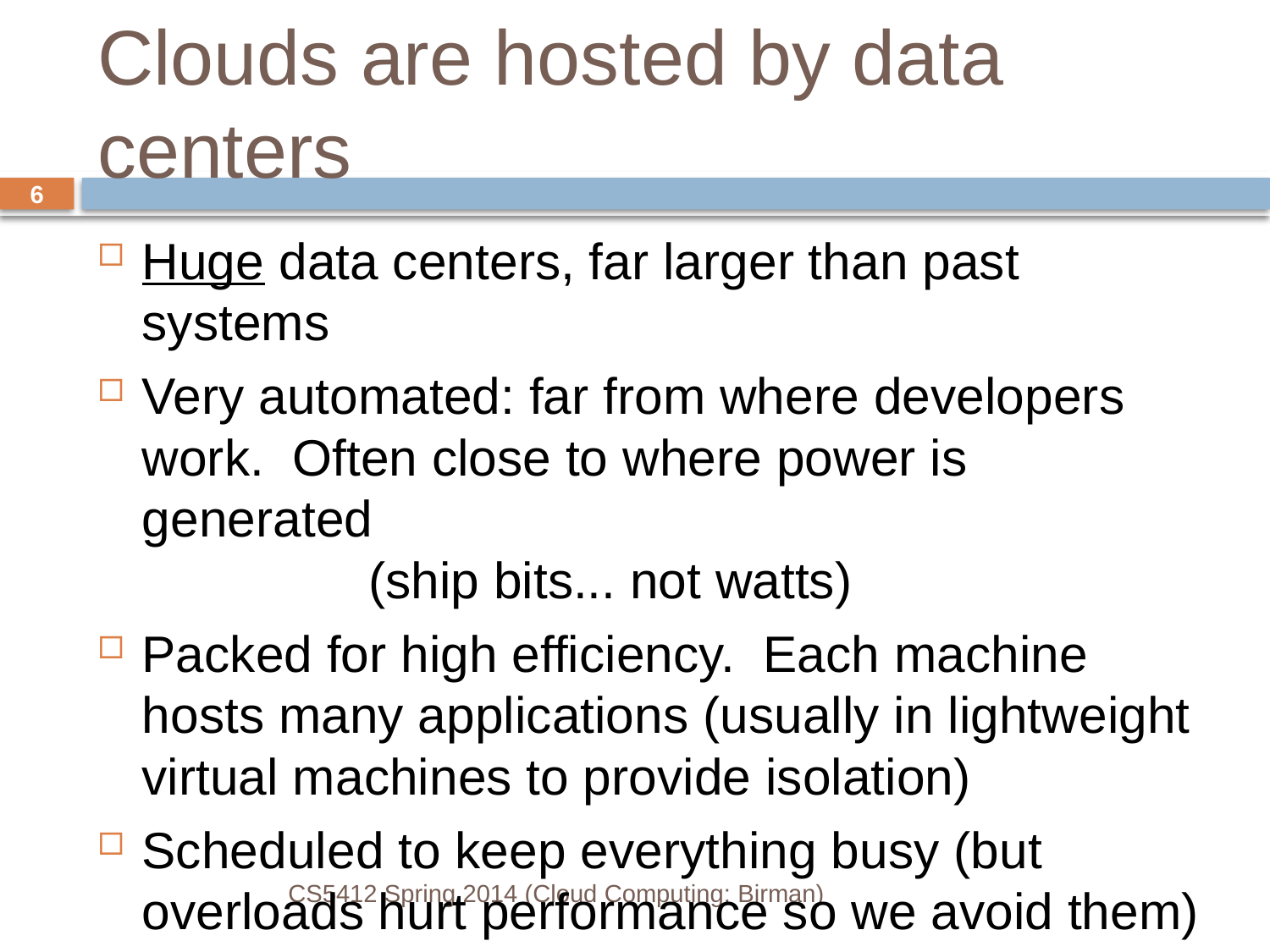

# Clouds are hosted by data centers
6
Huge data centers, far larger than past systems
Very automated: far from where developers work.  Often close to where power is generated
                (ship bits... not watts)
Packed for high efficiency.  Each machine hosts many applications (usually in lightweight virtual machines to provide isolation)
Scheduled to keep everything busy (but overloads hurt performance so we avoid them)
CS5412 Spring 2014 (Cloud Computing: Birman)